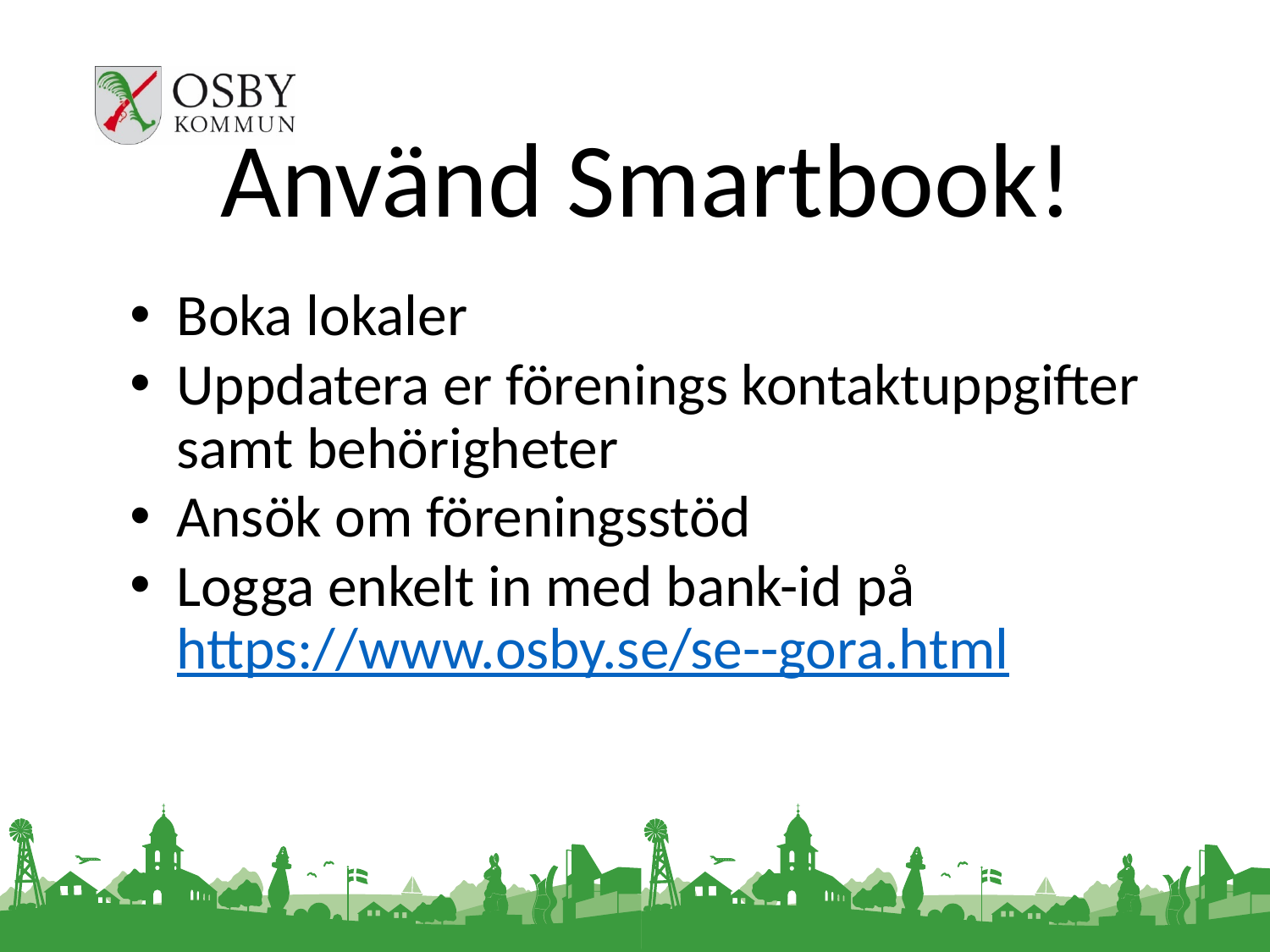

# Använd Smartbook!
Boka lokaler
Uppdatera er förenings kontaktuppgifter samt behörigheter
Ansök om föreningsstöd
Logga enkelt in med bank-id på https://www.osby.se/se--gora.html